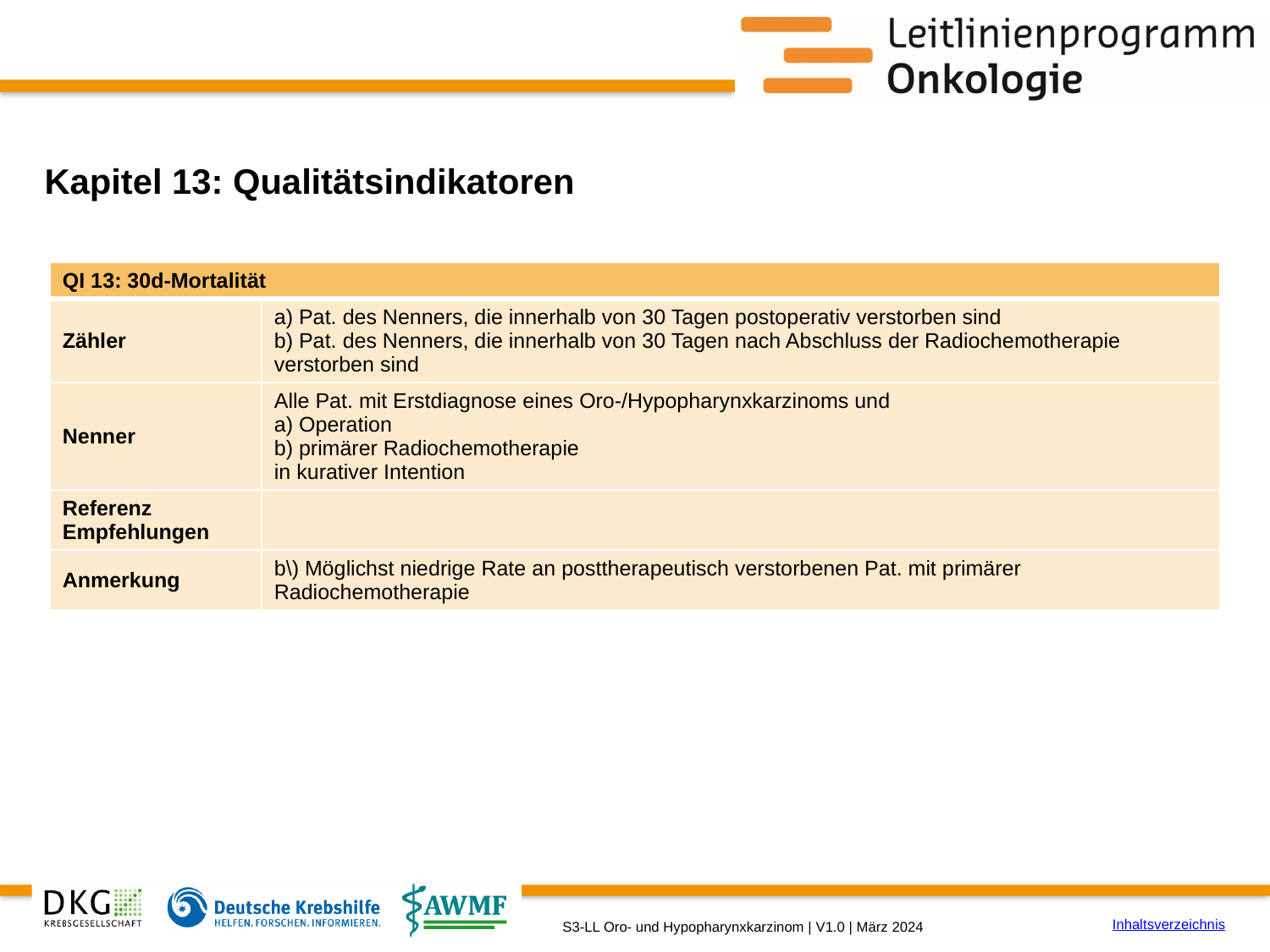

# Kapitel 13: Qualitätsindikatoren
| QI 13: 30d-Mortalität |  |
| --- | --- |
| Zähler | a) Pat. des Nenners, die innerhalb von 30 Tagen postoperativ verstorben sind b) Pat. des Nenners, die innerhalb von 30 Tagen nach Abschluss der Radiochemotherapie verstorben sind |
| Nenner | Alle Pat. mit Erstdiagnose eines Oro-/Hypopharynxkarzinoms und a) Operation b) primärer Radiochemotherapie in kurativer Intention |
| Referenz Empfehlungen |  |
| Anmerkung | b\) Möglichst niedrige Rate an posttherapeutisch verstorbenen Pat. mit primärer Radiochemotherapie |
Inhaltsverzeichnis
S3-LL Oro- und Hypopharynxkarzinom | V1.0 | März 2024